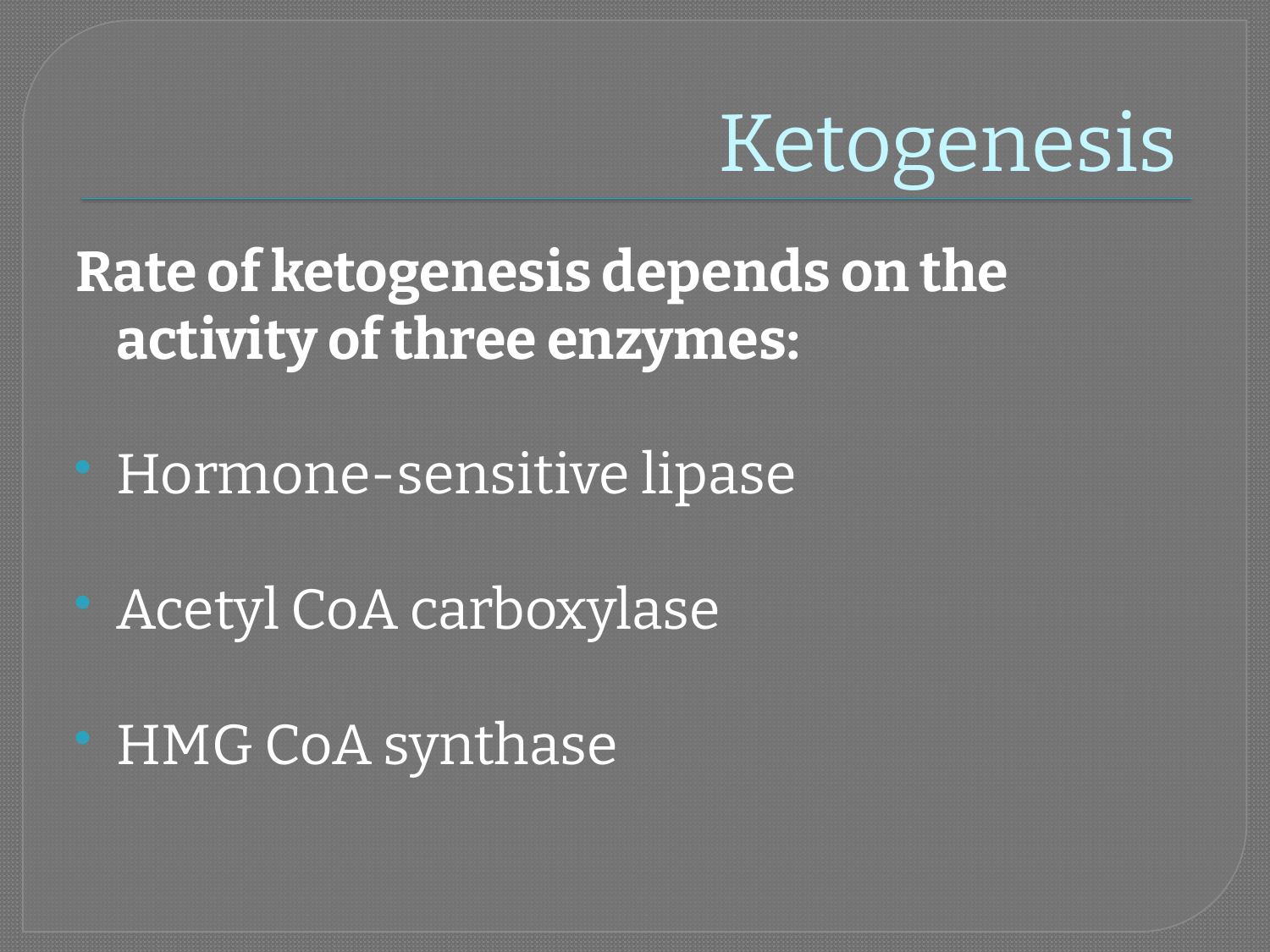

# Ketogenesis
Rate of ketogenesis depends on the activity of three enzymes:

Hormone-sensitive lipase

Acetyl CoA carboxylase

HMG CoA synthase